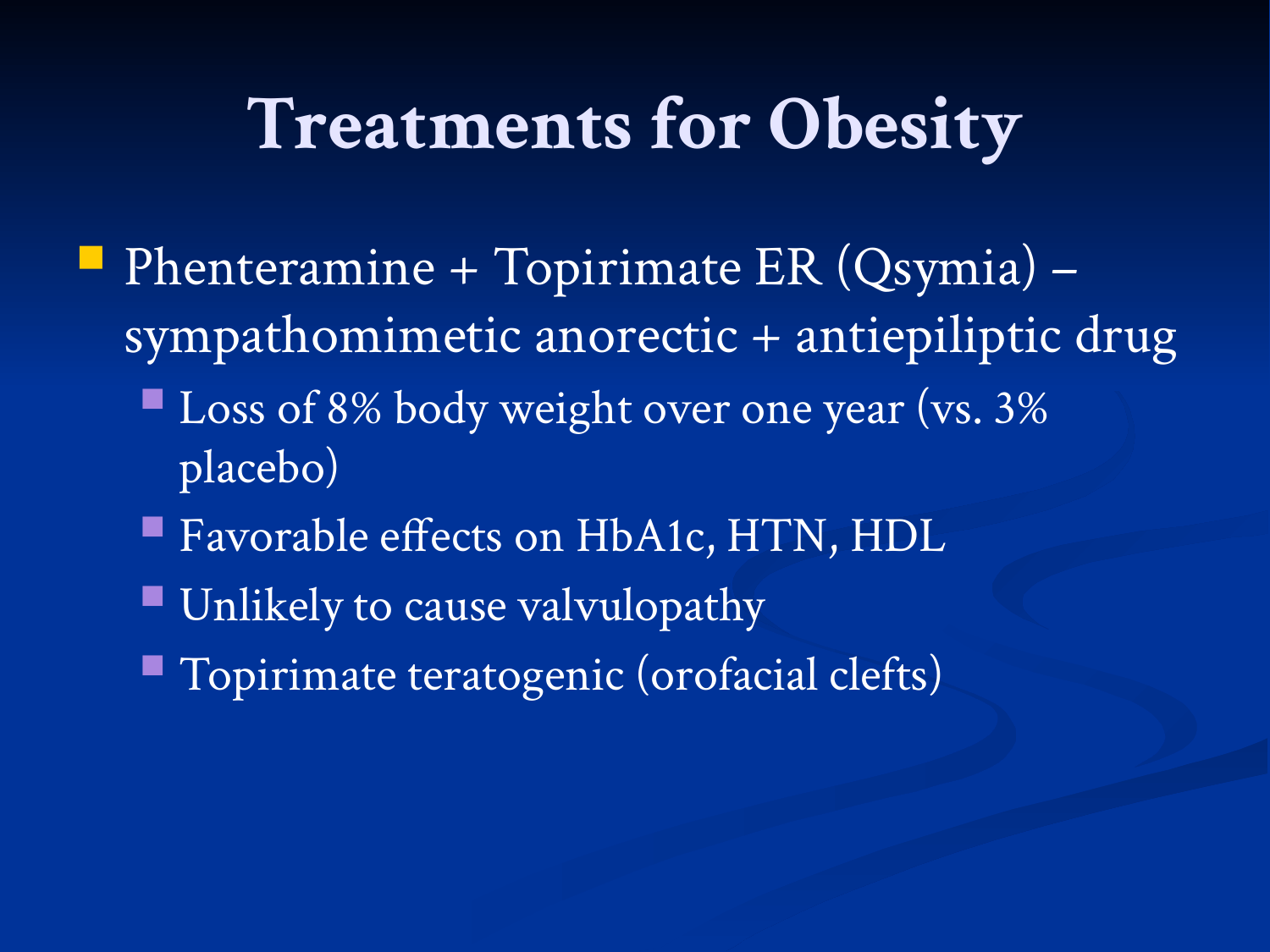

# Treatments for Obesity
Phenteramine + Topirimate ER (Qsymia) – sympathomimetic anorectic + antiepiliptic drug
Loss of 8% body weight over one year (vs. 3% placebo)
Favorable effects on HbA1c, HTN, HDL
Unlikely to cause valvulopathy
Topirimate teratogenic (orofacial clefts)